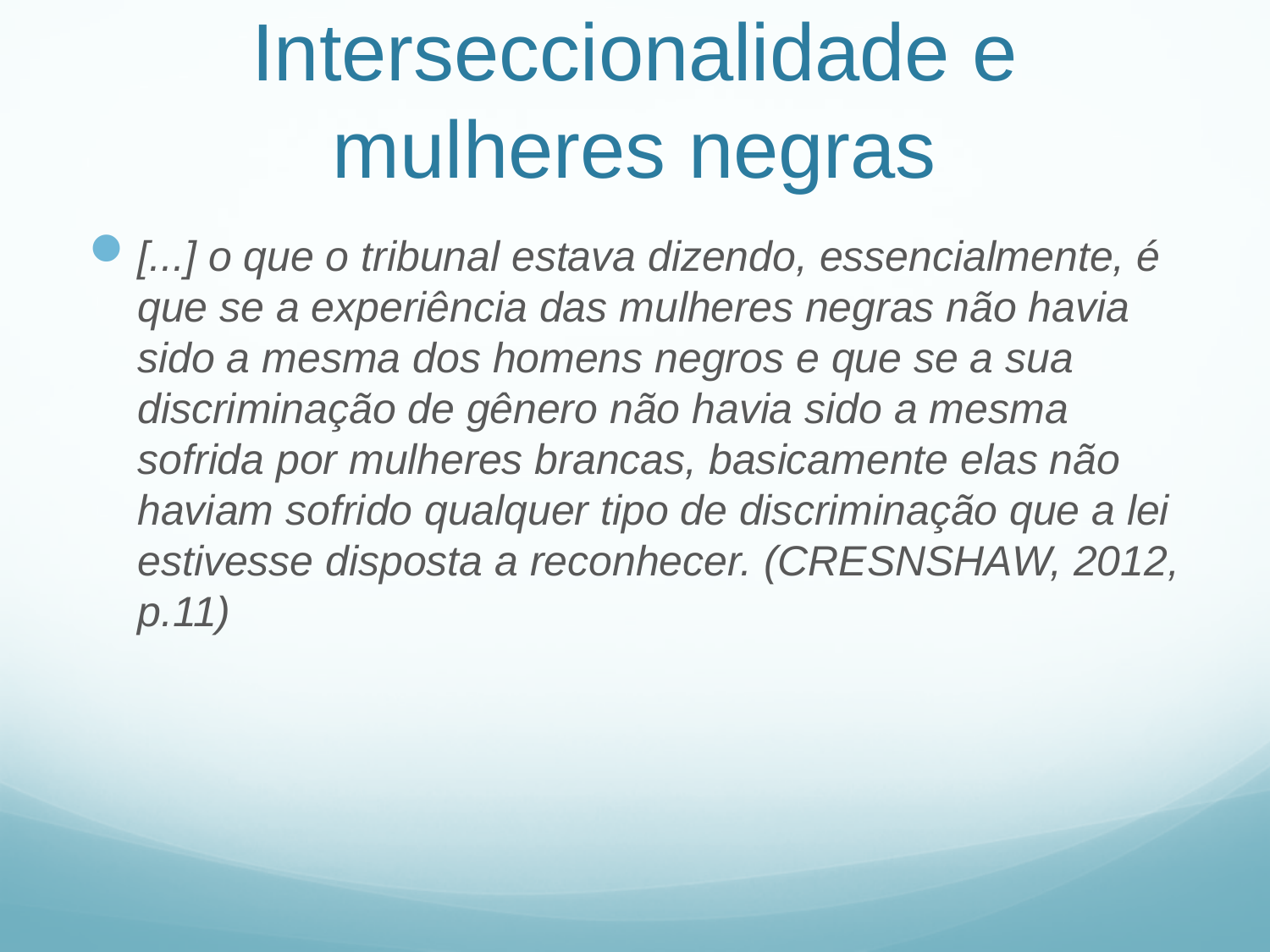

# Interseccionalidade e mulheres negras
[...] o que o tribunal estava dizendo, essencialmente, é que se a experiência das mulheres negras não havia sido a mesma dos homens negros e que se a sua discriminação de gênero não havia sido a mesma sofrida por mulheres brancas, basicamente elas não haviam sofrido qualquer tipo de discriminação que a lei estivesse disposta a reconhecer. (CRESNSHAW, 2012, p.11)